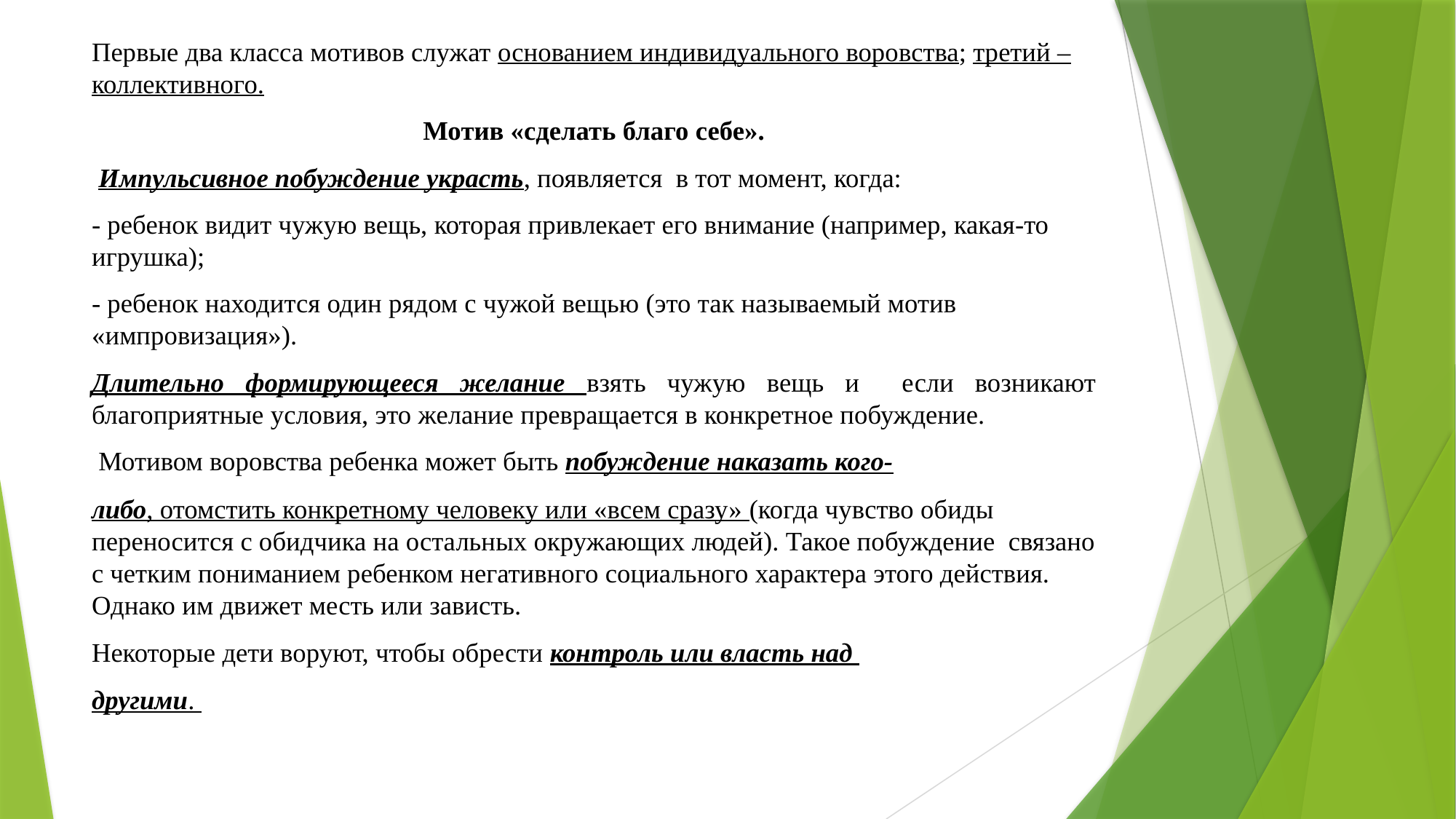

Первые два класса мотивов служат основанием индивидуального воровства; третий – коллективного.
 Мотив «сделать благо себе».
 Импульсивное побуждение украсть, появляется  в тот момент, когда:
- ребенок видит чужую вещь, которая привлекает его внимание (например, какая-то игрушка);
- ребенок находится один рядом с чужой вещью (это так называемый мотив «импровизация»).
Длительно формирующееся желание взять чужую вещь и  если возникают благоприятные условия, это желание превращается в конкретное побуждение.
 Мотивом воровства ребенка может быть побуждение наказать кого-
либо, отомстить конкретному человеку или «всем сразу» (когда чувство обиды переносится с обидчика на остальных окружающих людей). Такое побуждение  связано с четким пониманием ребенком негативного социального характера этого действия. Однако им движет месть или зависть.
Некоторые дети воруют, чтобы обрести контроль или власть над
другими.